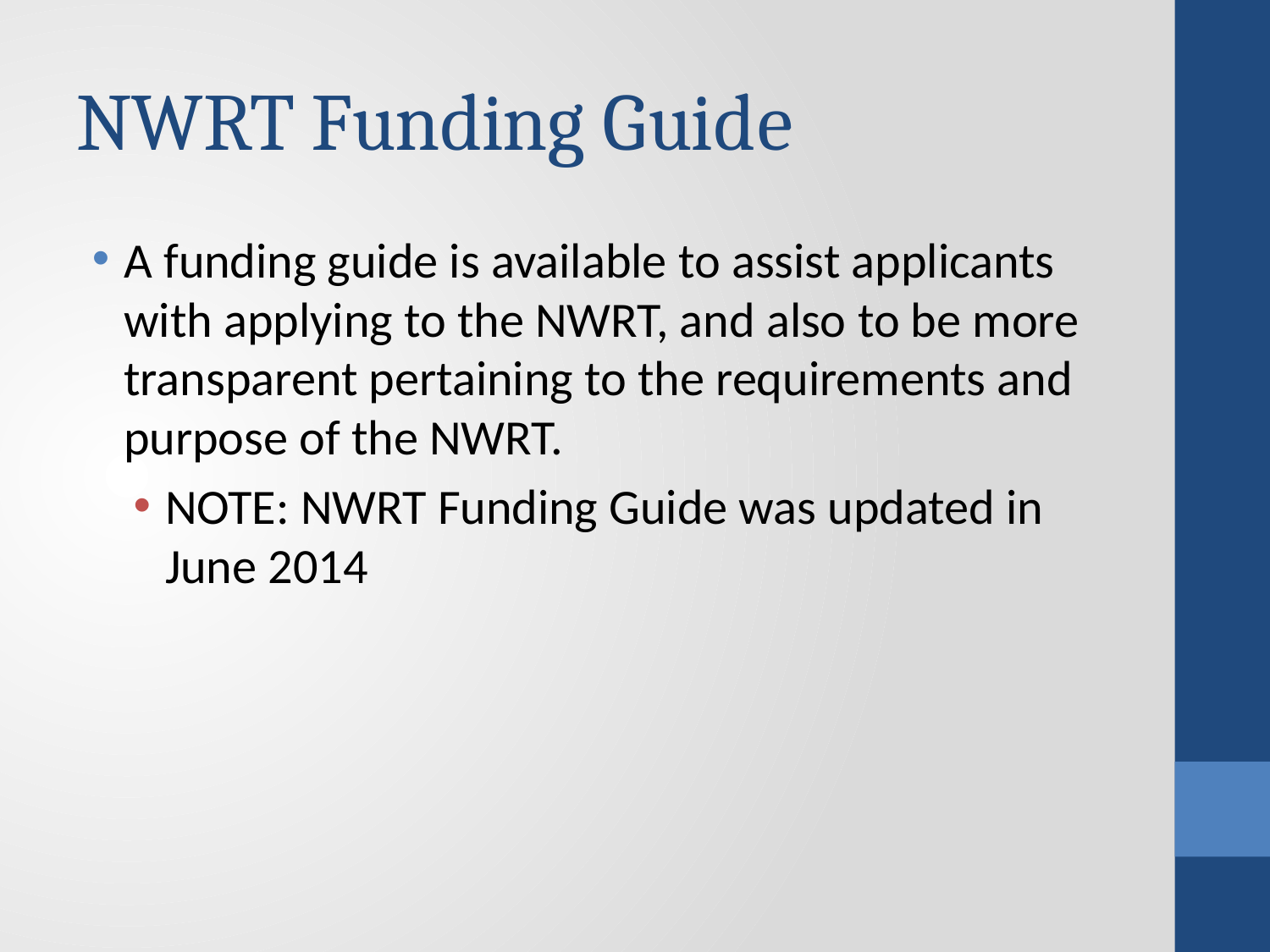

# NWRT Funding Guide
A funding guide is available to assist applicants with applying to the NWRT, and also to be more transparent pertaining to the requirements and purpose of the NWRT.
NOTE: NWRT Funding Guide was updated in June 2014